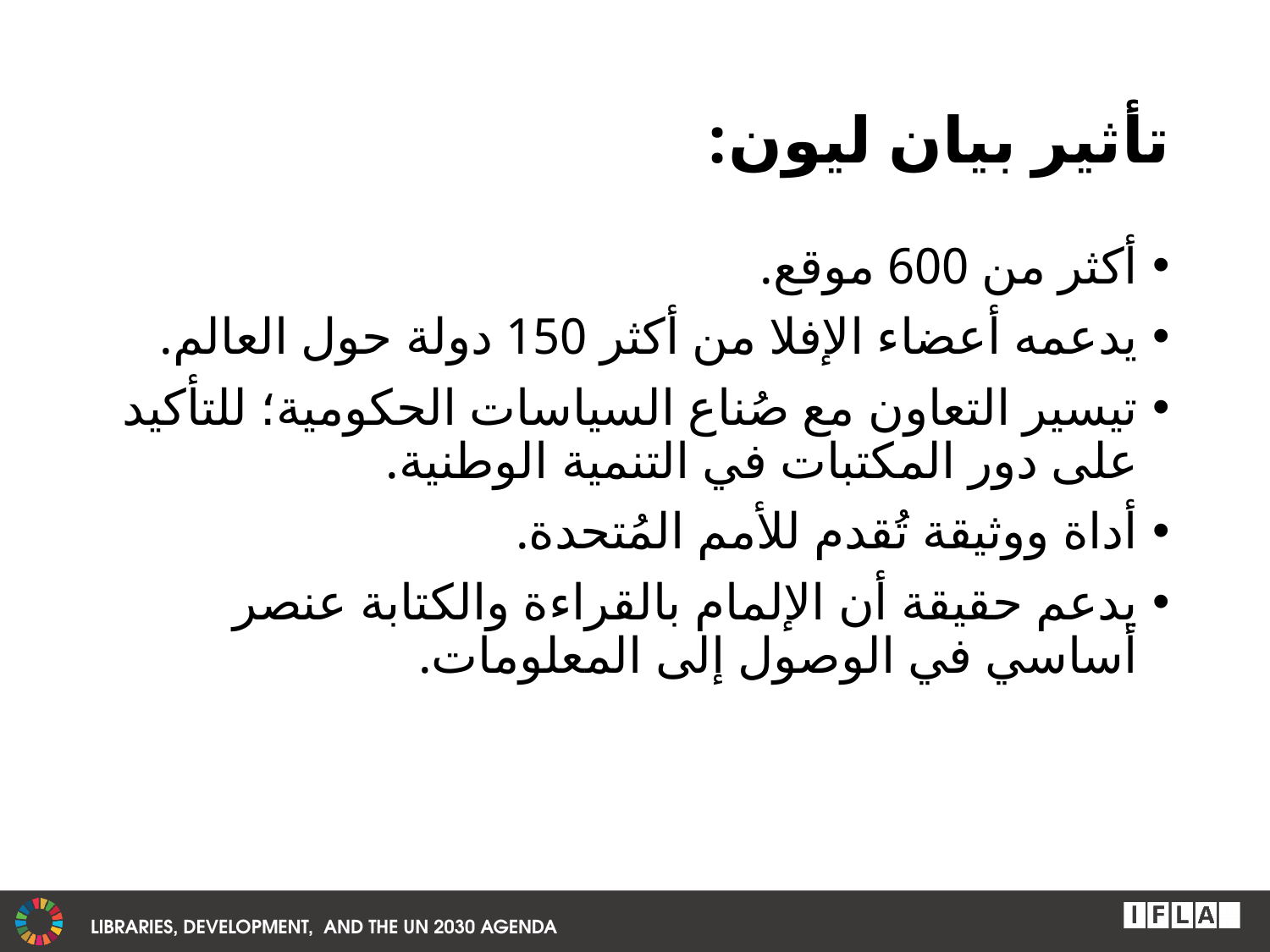

# تأثير بيان ليون:
أكثر من 600 موقع.
يدعمه أعضاء الإفلا من أكثر 150 دولة حول العالم.
تيسير التعاون مع صُناع السياسات الحكومية؛ للتأكيد على دور المكتبات في التنمية الوطنية.
أداة ووثيقة تُقدم للأمم المُتحدة.
يدعم حقيقة أن الإلمام بالقراءة والكتابة عنصر أساسي في الوصول إلى المعلومات.